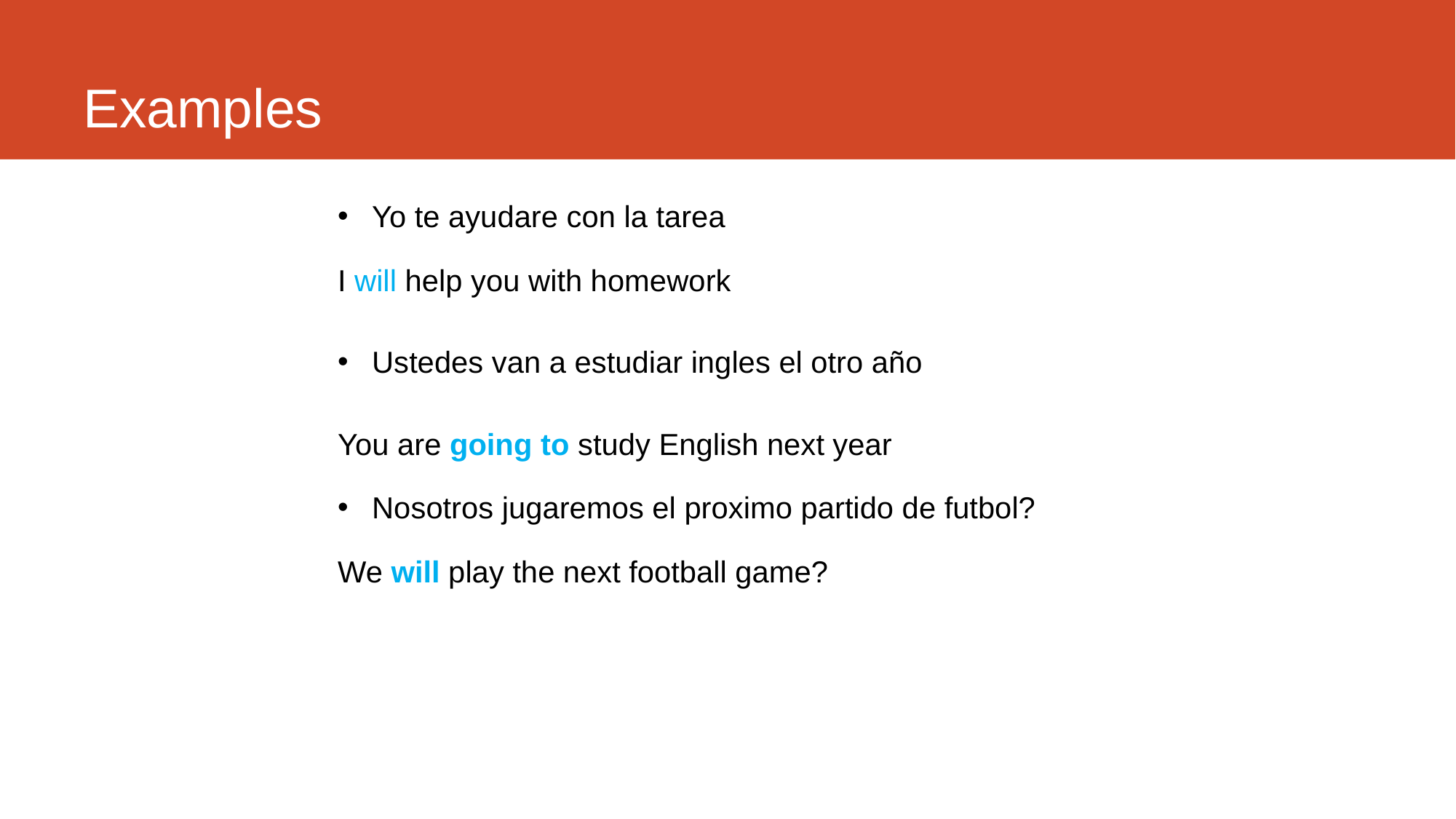

# Examples
Yo te ayudare con la tarea
I will help you with homework
Ustedes van a estudiar ingles el otro año
You are going to study English next year
Nosotros jugaremos el proximo partido de futbol?
We will play the next football game?